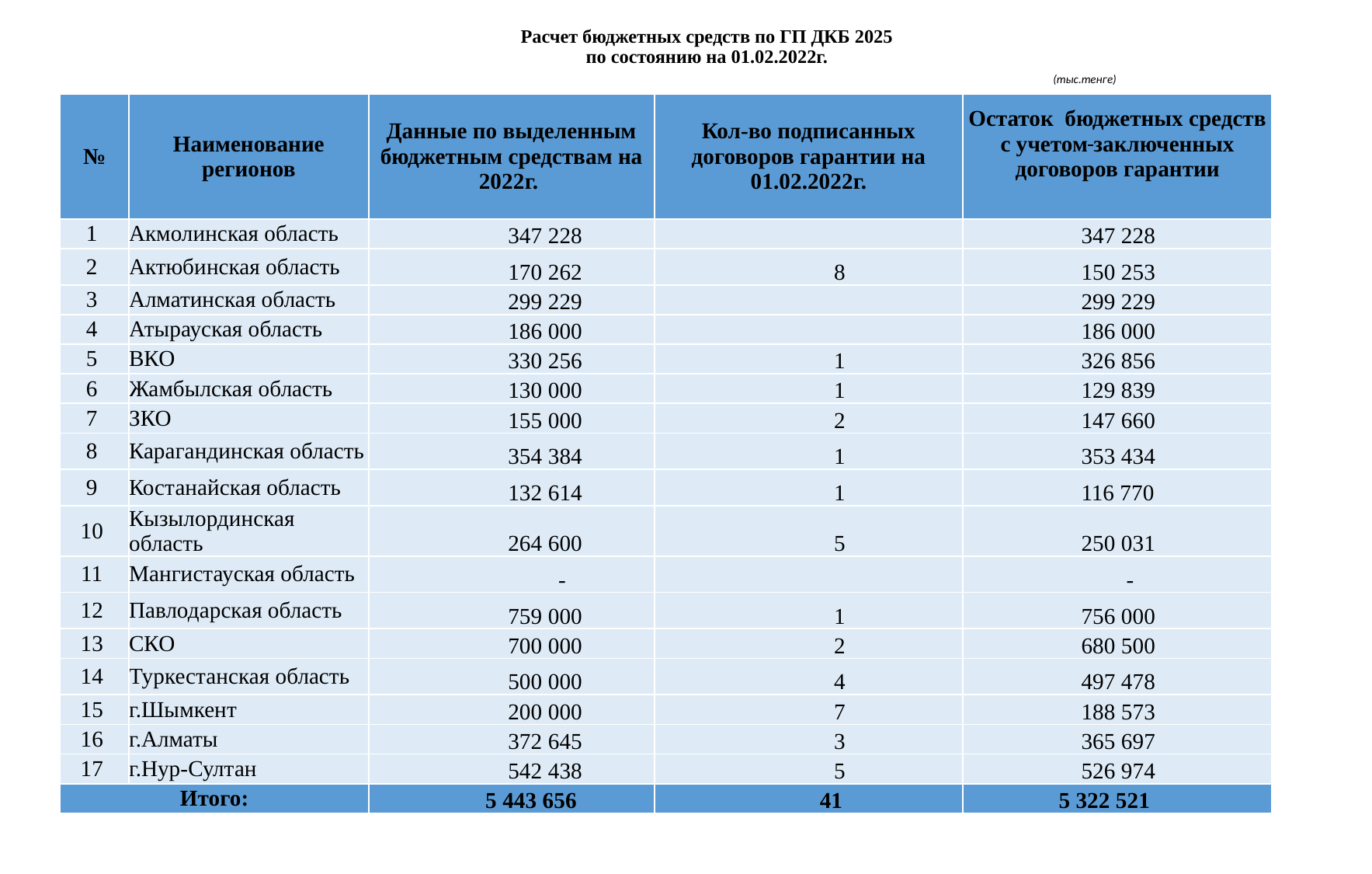

# Расчет бюджетных средств по ГП ДКБ 2025 по состоянию на 01.02.2022г. (тыс.тенге)
| № | Наименование регионов | Данные по выделенным бюджетным средствам на 2022г. | Кол-во подписанных договоров гарантии на 01.02.2022г. | Остаток бюджетных средств с учетом заключенных договоров гарантии |
| --- | --- | --- | --- | --- |
| 1 | Акмолинская область | 347 228 |  | 347 228 |
| 2 | Актюбинская область | 170 262 | 8 | 150 253 |
| 3 | Алматинская область | 299 229 |  | 299 229 |
| 4 | Атырауская область | 186 000 |  | 186 000 |
| 5 | ВКО | 330 256 | 1 | 326 856 |
| 6 | Жамбылская область | 130 000 | 1 | 129 839 |
| 7 | ЗКО | 155 000 | 2 | 147 660 |
| 8 | Карагандинская область | 354 384 | 1 | 353 434 |
| 9 | Костанайская область | 132 614 | 1 | 116 770 |
| 10 | Кызылординская область | 264 600 | 5 | 250 031 |
| 11 | Мангистауская область | - |  | - |
| 12 | Павлодарская область | 759 000 | 1 | 756 000 |
| 13 | СКО | 700 000 | 2 | 680 500 |
| 14 | Туркестанская область | 500 000 | 4 | 497 478 |
| 15 | г.Шымкент | 200 000 | 7 | 188 573 |
| 16 | г.Алматы | 372 645 | 3 | 365 697 |
| 17 | г.Нур-Султан | 542 438 | 5 | 526 974 |
| Итого: |  | 5 443 656 | 41 | 5 322 521 |